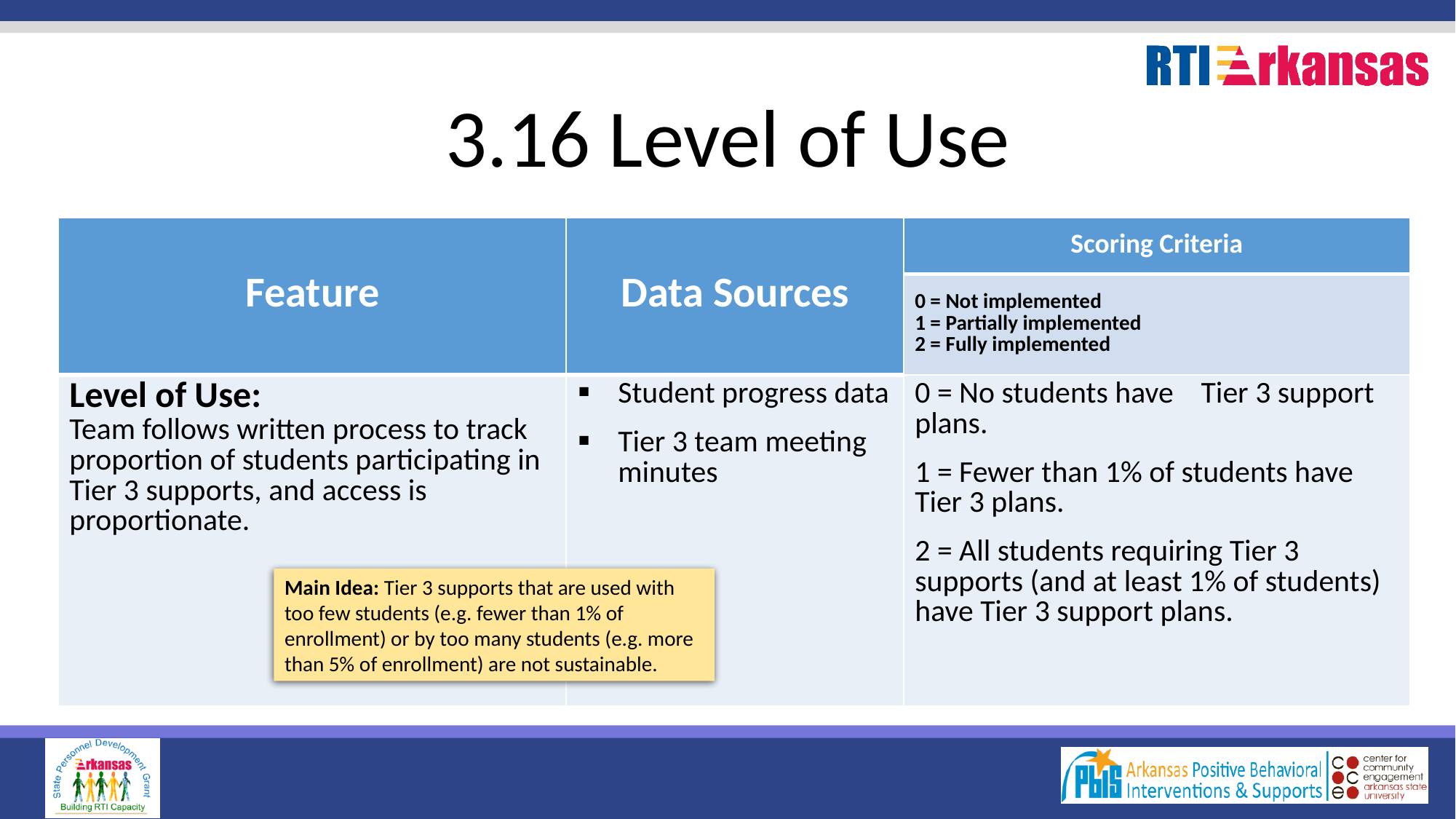

# 3.16 Level of Use
| Feature | Data Sources | Scoring Criteria |
| --- | --- | --- |
|  |  | 0 = Not implemented 1 = Partially implemented 2 = Fully implemented |
| Level of Use: Team follows written process to track proportion of students participating in Tier 3 supports, and access is proportionate. | Student progress data Tier 3 team meeting minutes | 0 = No students have Tier 3 support plans. 1 = Fewer than 1% of students have Tier 3 plans. 2 = All students requiring Tier 3 supports (and at least 1% of students) have Tier 3 support plans. |
Main Idea: Tier 3 supports that are used with too few students (e.g. fewer than 1% of enrollment) or by too many students (e.g. more than 5% of enrollment) are not sustainable.